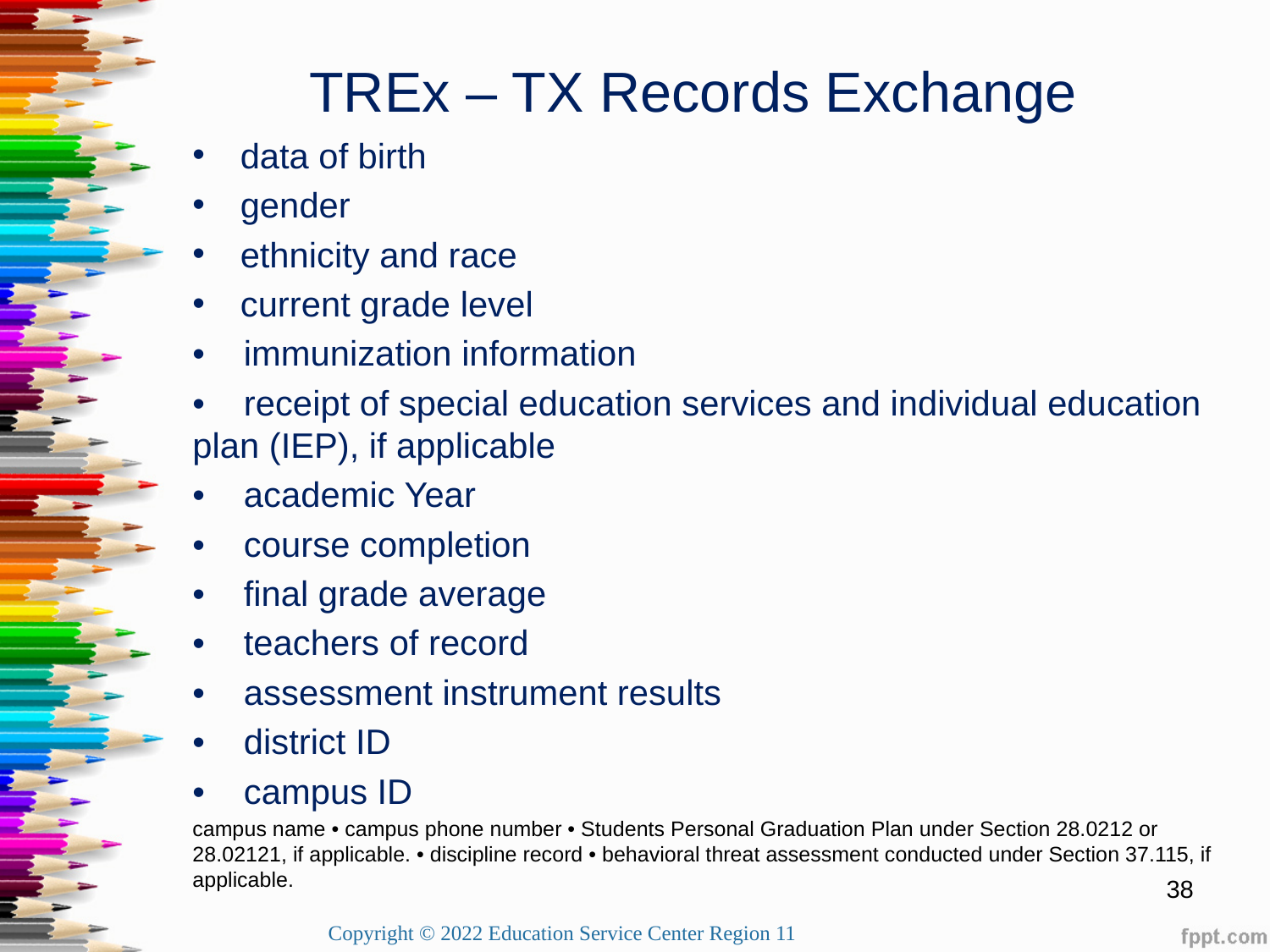

TREx – TX Records Exchange
data of birth
gender
ethnicity and race
current grade level
•    immunization information
•    receipt of special education services and individual education plan (IEP), if applicable
•    academic Year
•    course completion
•    final grade average
•    teachers of record
•    assessment instrument results
•    district ID
•    campus ID
campus name • campus phone number • Students Personal Graduation Plan under Section 28.0212 or 28.02121, if applicable. • discipline record • behavioral threat assessment conducted under Section 37.115, if applicable.
38
Copyright © 2022 Education Service Center Region 11